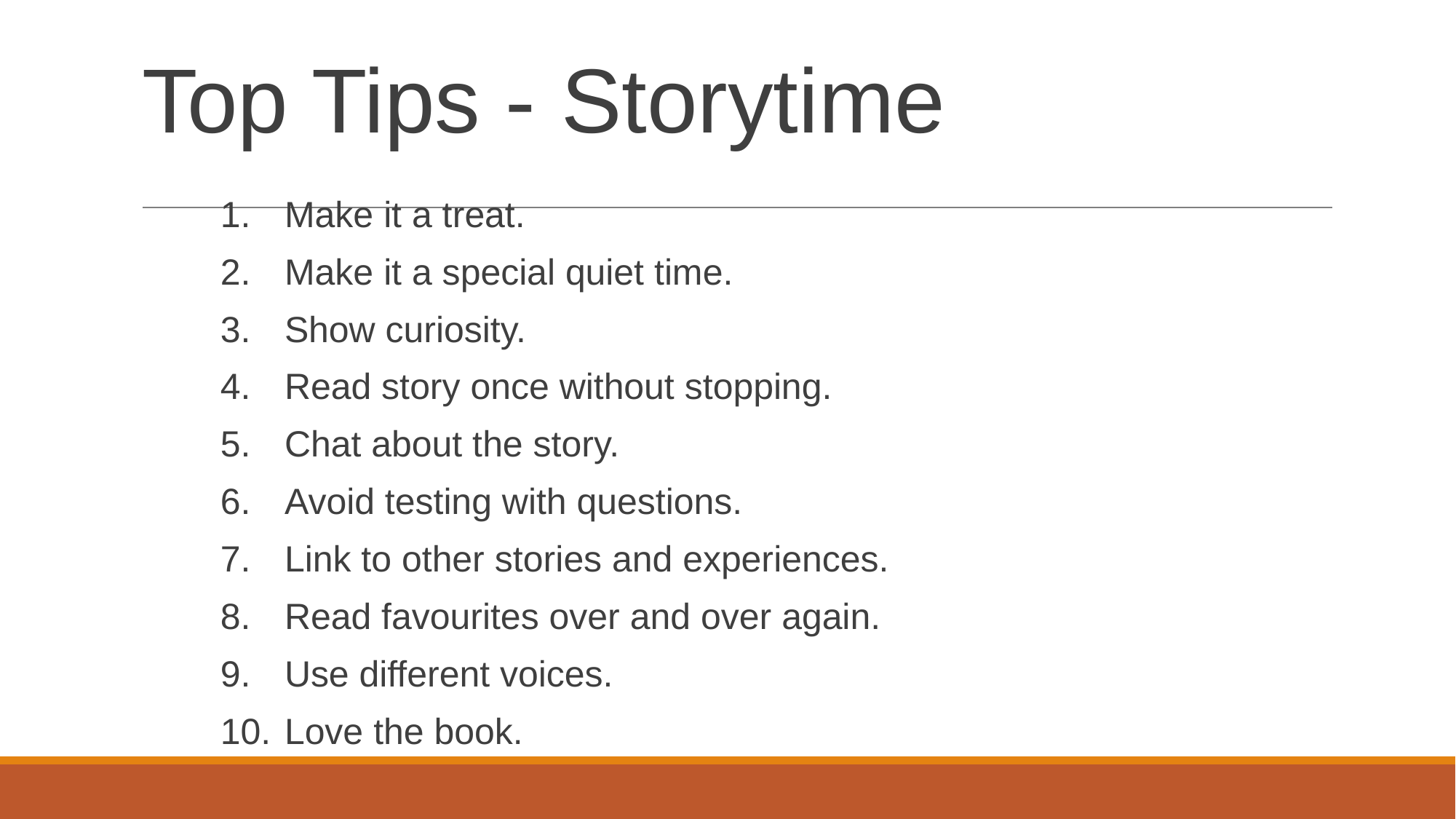

# Top Tips - Storytime
Make it a treat.
Make it a special quiet time.
Show curiosity.
Read story once without stopping.
Chat about the story.
Avoid testing with questions.
Link to other stories and experiences.
Read favourites over and over again.
Use different voices.
Love the book.